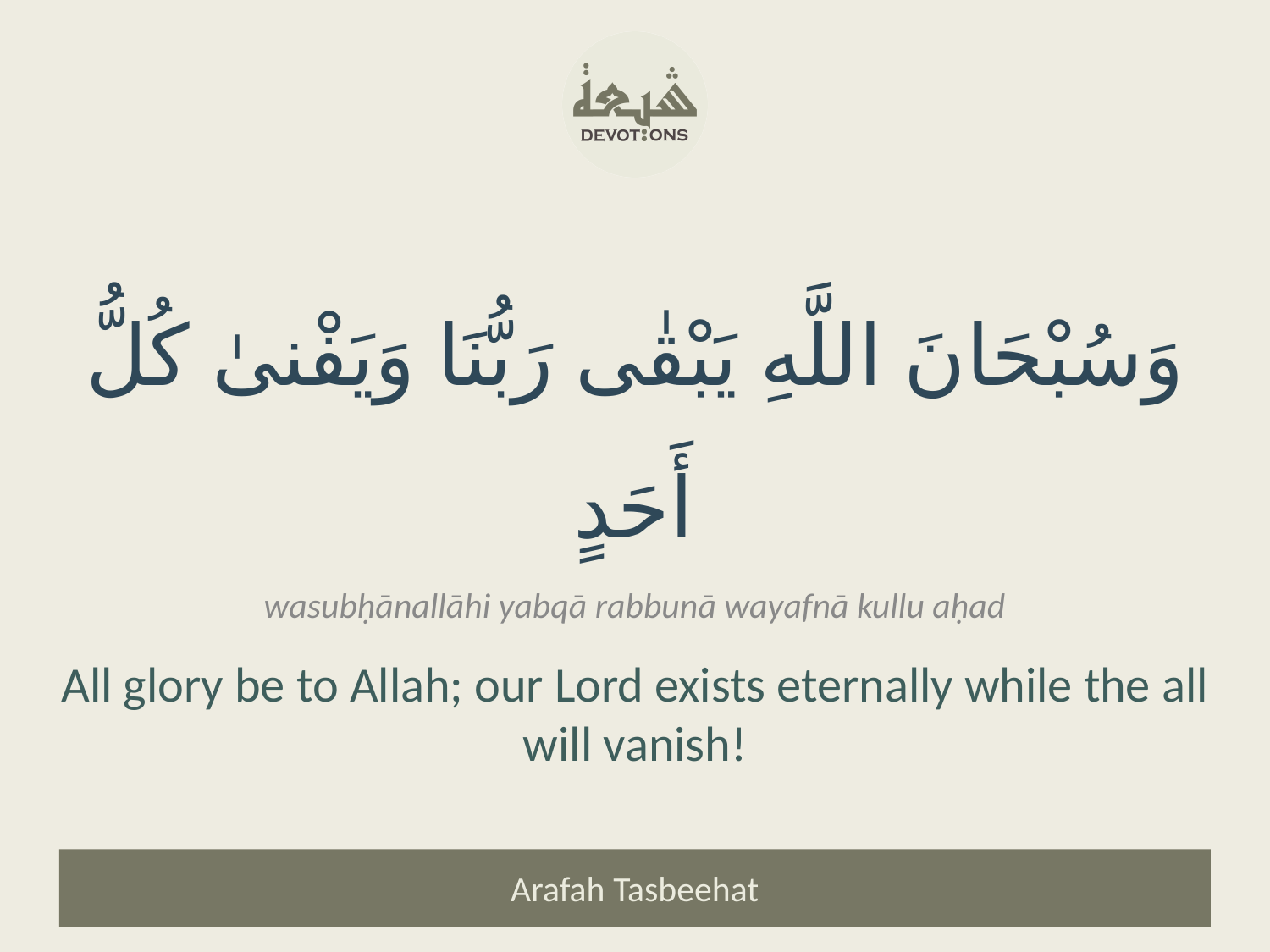

وَسُبْحَانَ اللَّهِ يَبْقٰى رَبُّنَا وَيَفْنىٰ كُلُّ أَحَدٍ
wasubḥānallāhi yabqā rabbunā wayafnā kullu aḥad
All glory be to Allah; our Lord exists eternally while the all will vanish!
Arafah Tasbeehat